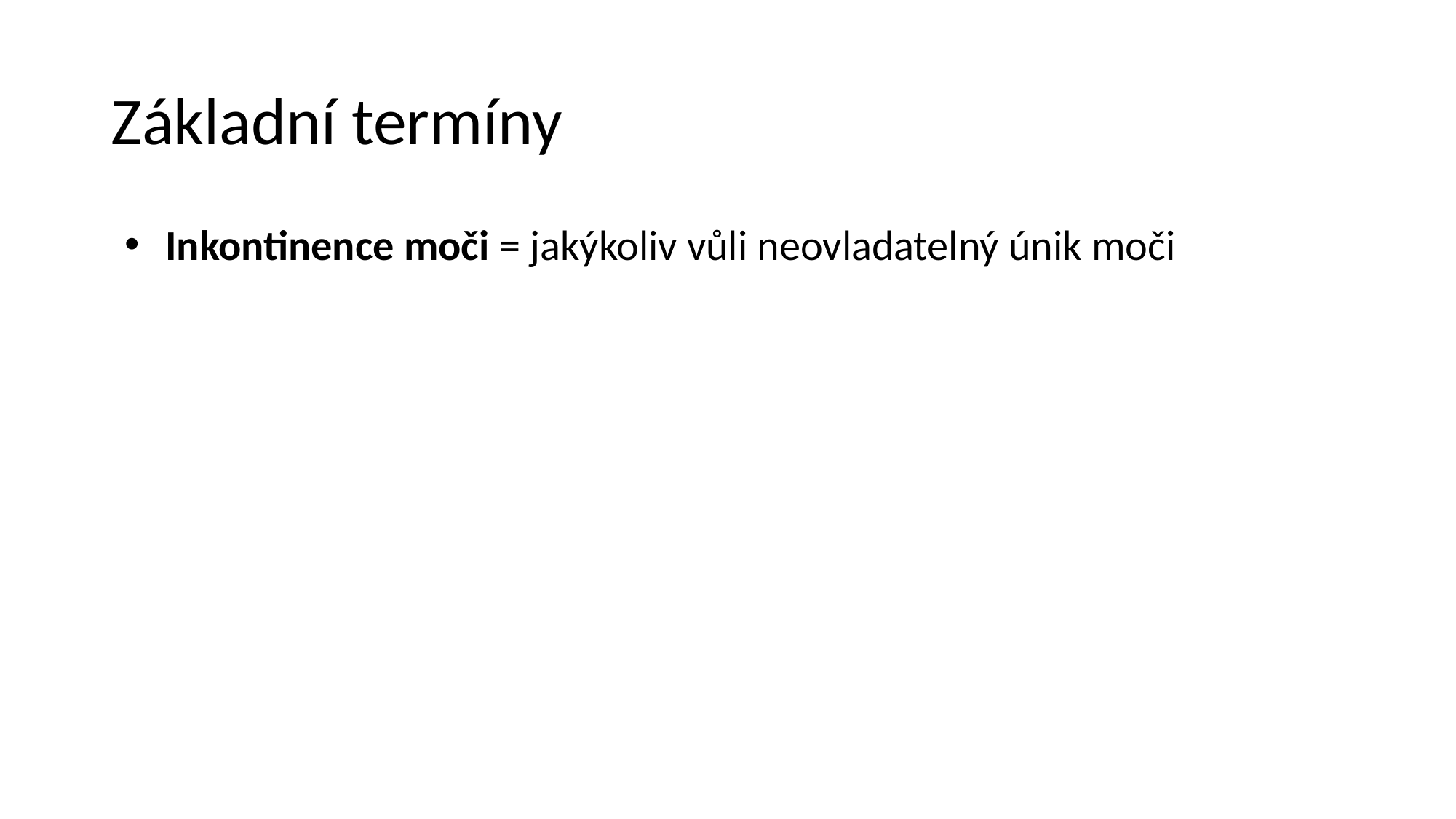

# Základní termíny
Inkontinence moči = jakýkoliv vůli neovladatelný únik moči